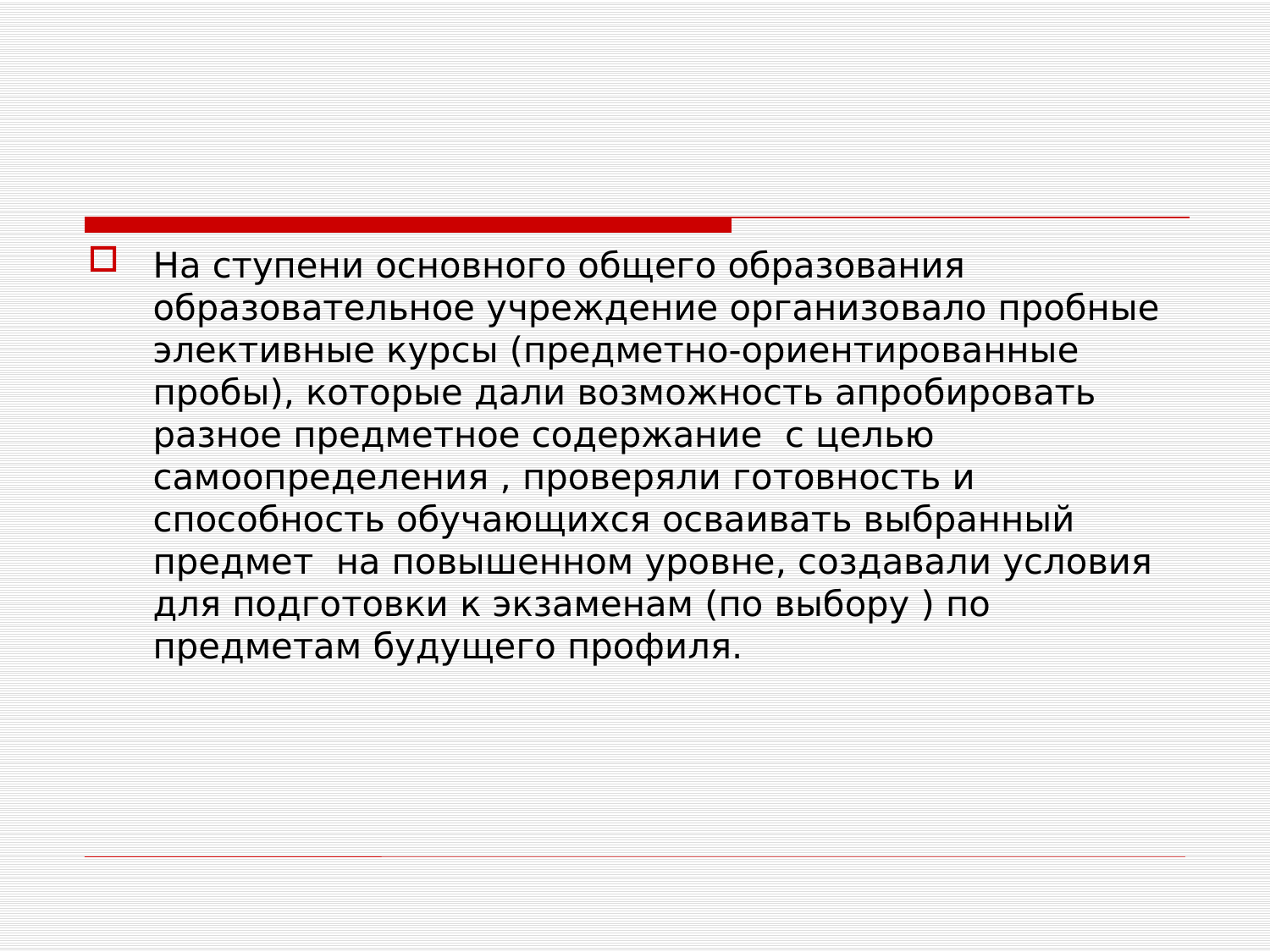

На ступени основного общего образования образовательное учреждение организовало пробные элективные курсы (предметно-ориентированные пробы), которые дали возможность апробировать разное предметное содержание  с целью самоопределения , проверяли готовность и способность обучающихся осваивать выбранный предмет  на повышенном уровне, создавали условия для подготовки к экзаменам (по выбору ) по предметам будущего профиля.